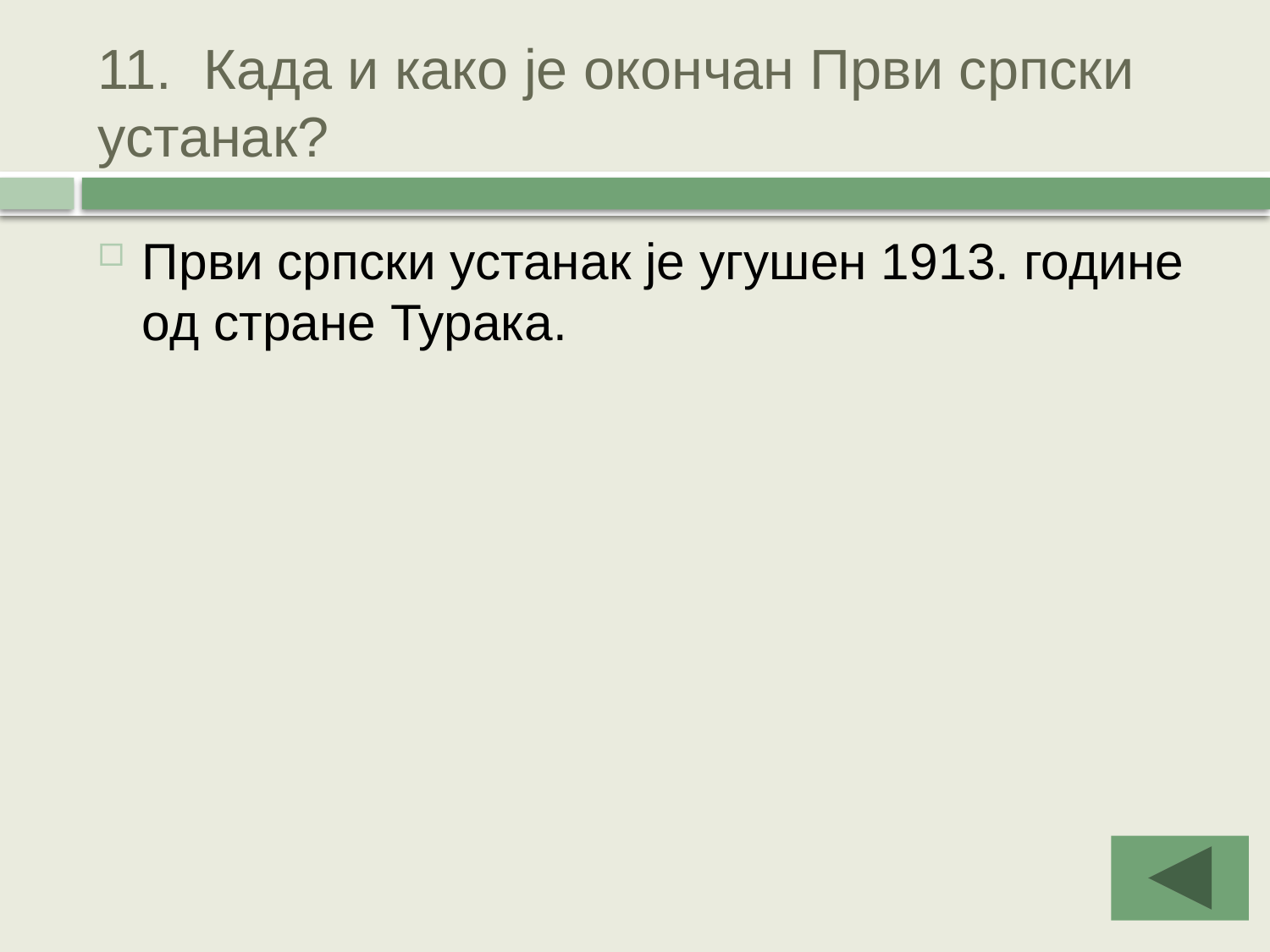

# 11.  Када и како је окончан Први српски устанак?
Први српски устанак је угушен 1913. године од стране Турака.